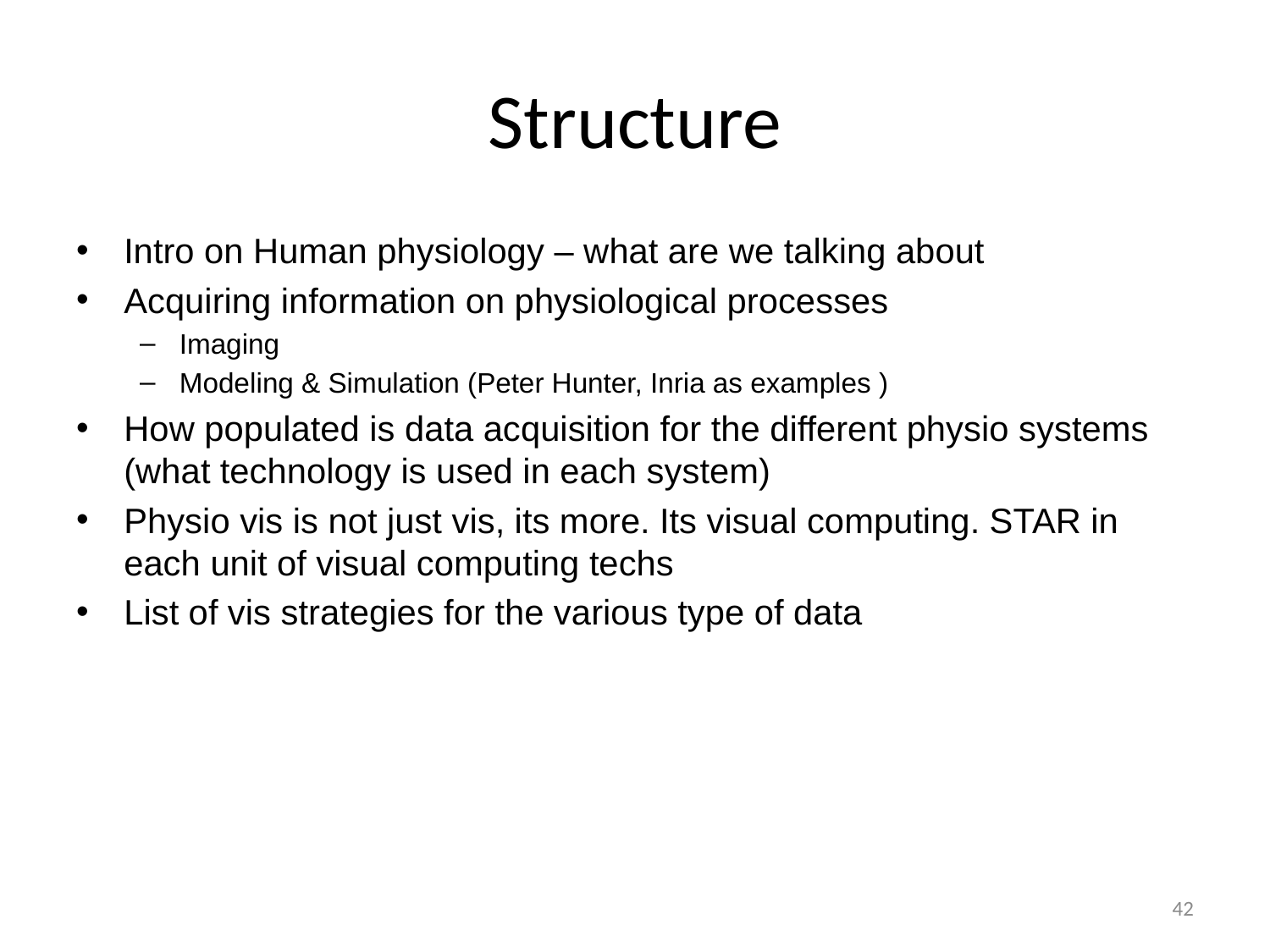

# Structure
Intro on Human physiology – what are we talking about
Acquiring information on physiological processes
Imaging
Modeling & Simulation (Peter Hunter, Inria as examples )
How populated is data acquisition for the different physio systems (what technology is used in each system)
Physio vis is not just vis, its more. Its visual computing. STAR in each unit of visual computing techs
List of vis strategies for the various type of data
42